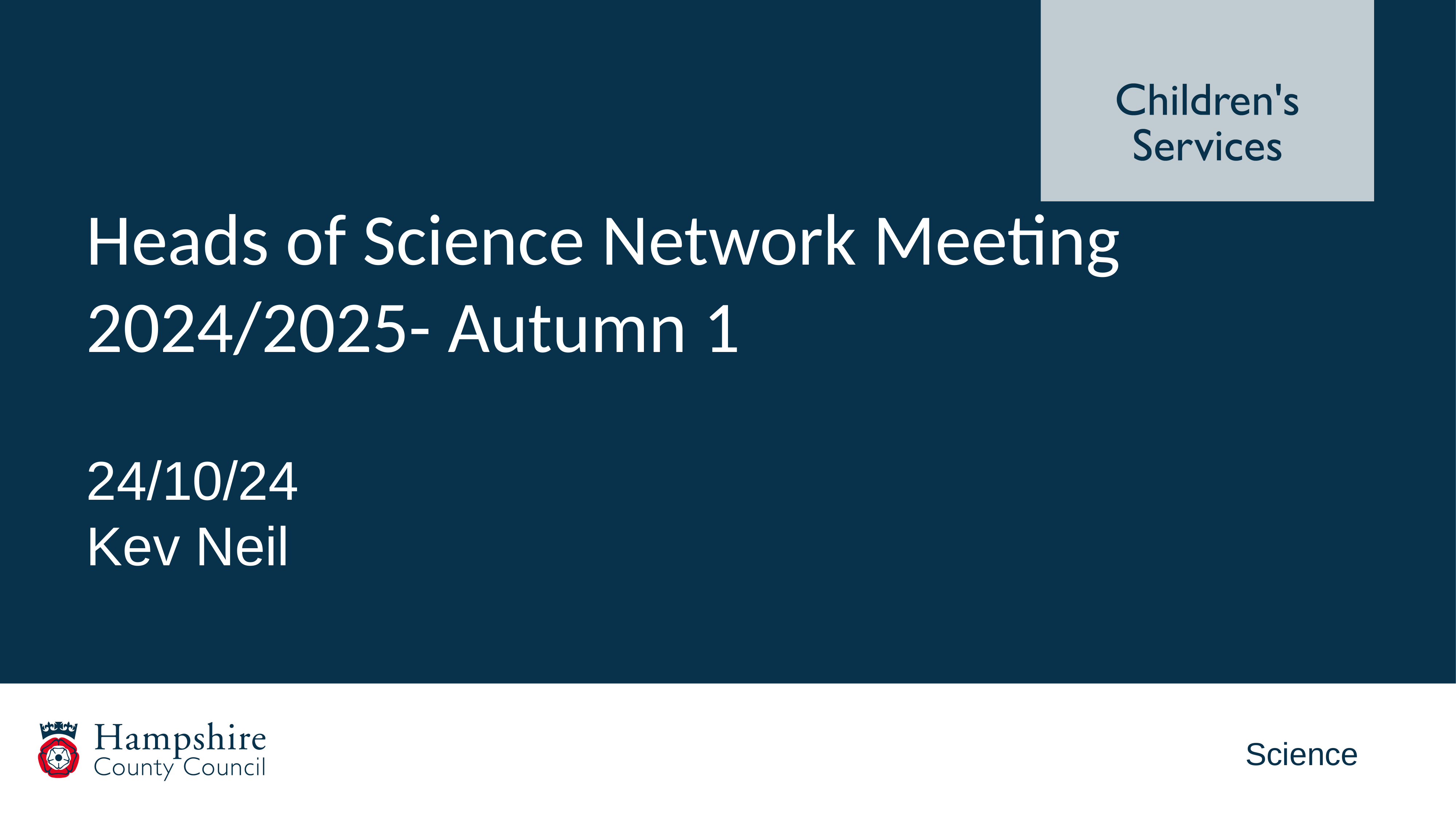

Heads of Science Network Meeting
2024/2025- Autumn 1
24/10/24
Kev Neil
Science